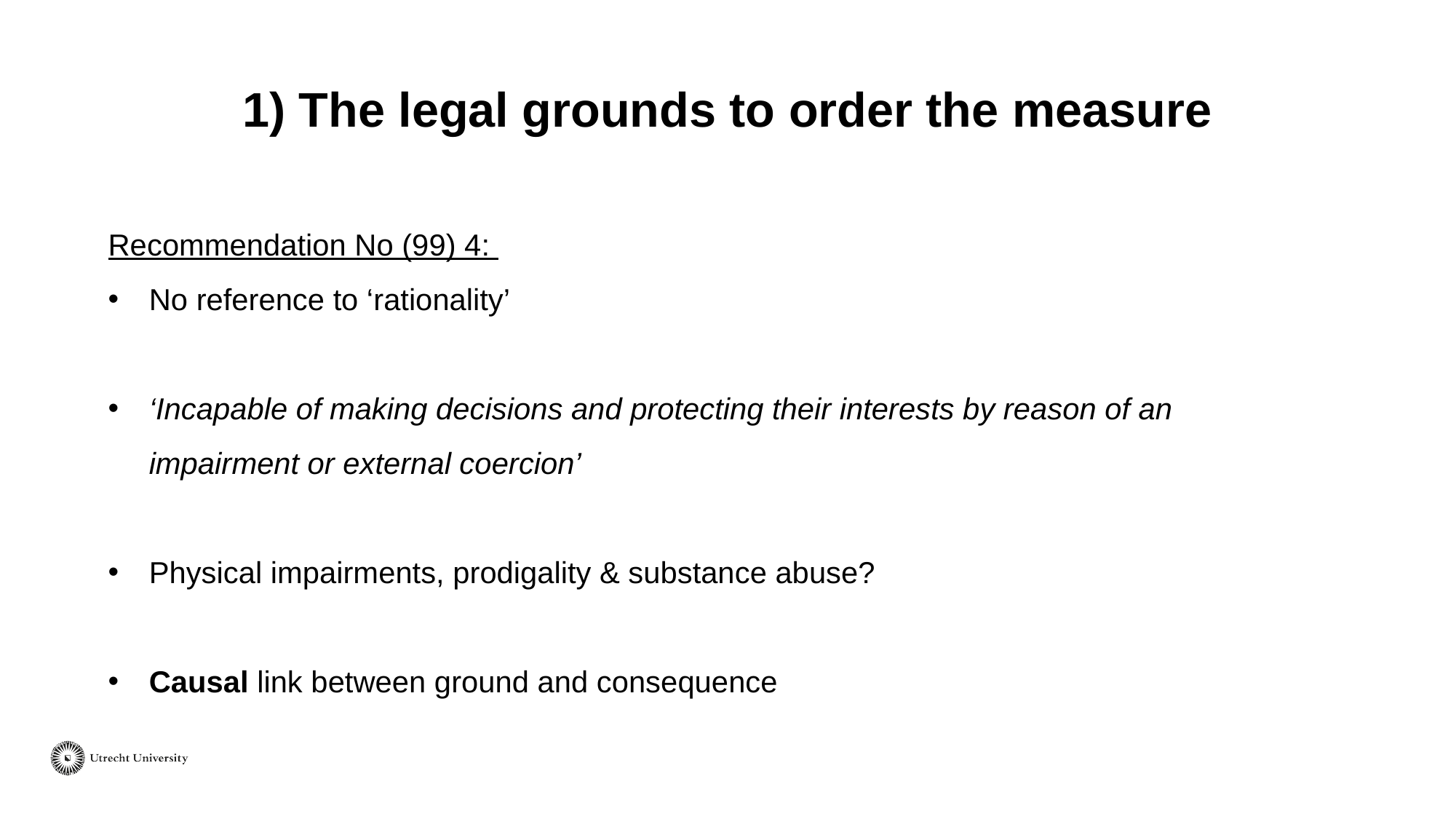

1) The legal grounds to order the measure
Recommendation No (99) 4:
No reference to ‘rationality’

‘Incapable of making decisions and protecting their interests by reason of an impairment or external coercion’

Physical impairments, prodigality & substance abuse?

Causal link between ground and consequence